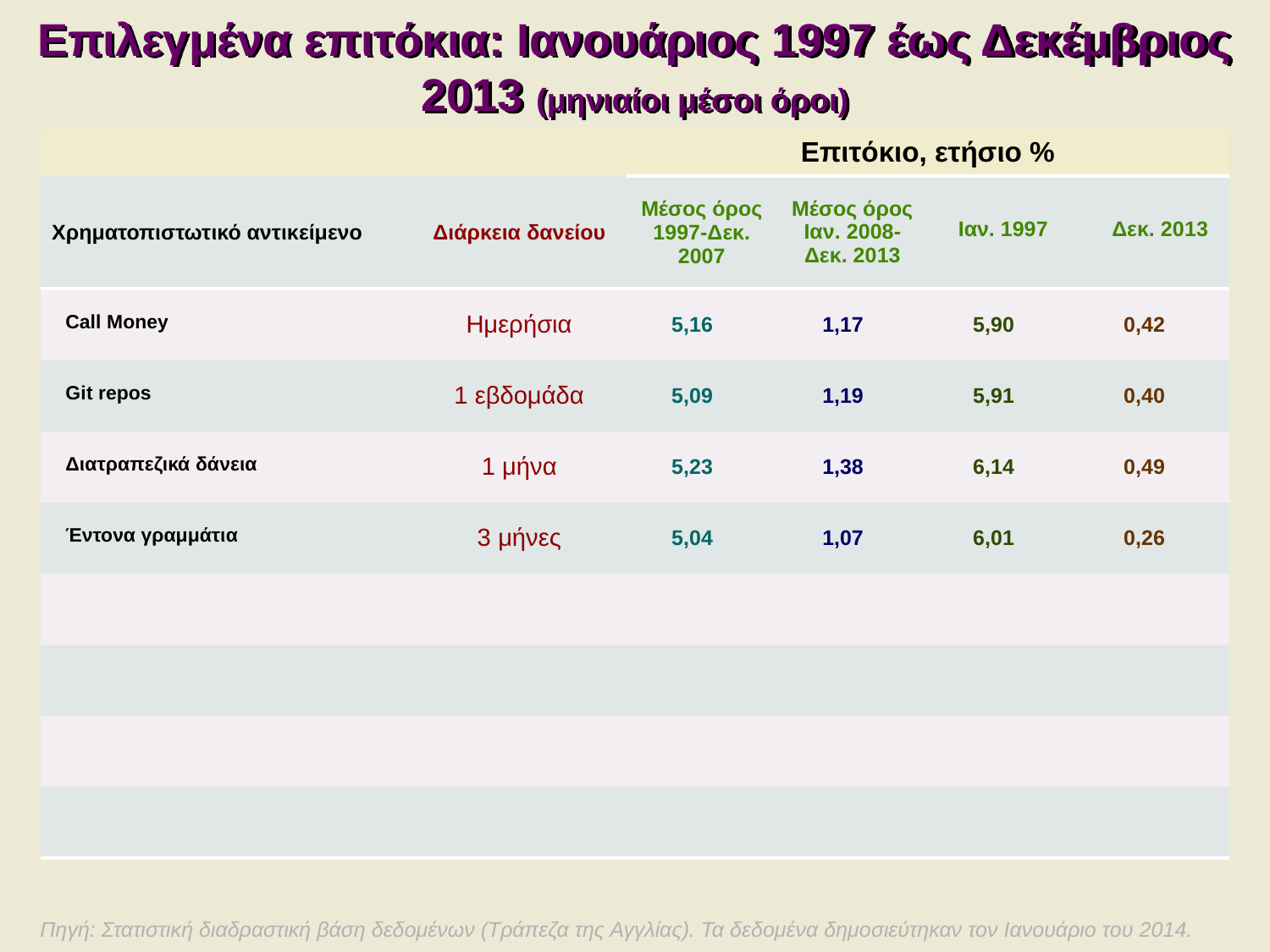

Επιλεγμένα επιτόκια: Ιανουάριος 1997 έως Δεκέμβριος 2013 (μηνιαίοι μέσοι όροι)
|  |  | Επιτόκιο, ετήσιο % |  |  |  |
| --- | --- | --- | --- | --- | --- |
| Χρηματοπιστωτικό αντικείμενο | Διάρκεια δανείου | Μέσος όρος 1997-Δεκ. 2007 | Μέσος όρος Ιαν. 2008-Δεκ. 2013 | Ιαν. 1997 | Δεκ. 2013 |
| Call Money | Ημερήσια | 5,16 | 1,17 | 5,90 | 0,42 |
| Git repos | 1 εβδομάδα | 5,09 | 1,19 | 5,91 | 0,40 |
| Διατραπεζικά δάνεια | 1 μήνα | 5,23 | 1,38 | 6,14 | 0,49 |
| Έντονα γραμμάτια | 3 μήνες | 5,04 | 1,07 | 6,01 | 0,26 |
|  |  |  |  |  |  |
|  |  |  |  |  |  |
|  |  |  |  |  |  |
|  |  |  |  |  |  |
Πηγή: Στατιστική διαδραστική βάση δεδομένων (Τράπεζα της Αγγλίας). Τα δεδομένα δημοσιεύτηκαν τον Ιανουάριο του 2014.